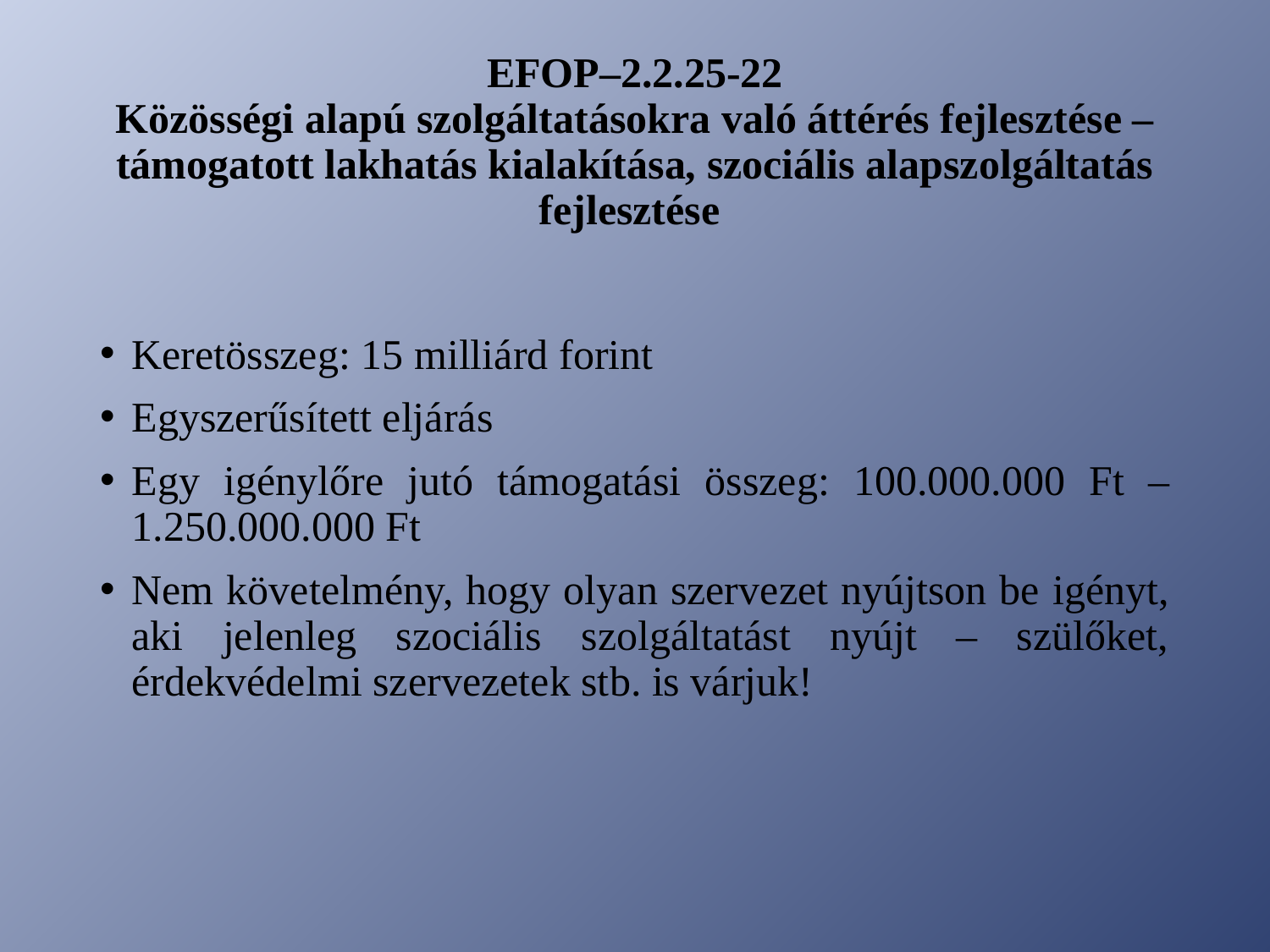

# EFOP–2.2.25-22 Közösségi alapú szolgáltatásokra való áttérés fejlesztése – támogatott lakhatás kialakítása, szociális alapszolgáltatás fejlesztése
Keretösszeg: 15 milliárd forint
Egyszerűsített eljárás
Egy igénylőre jutó támogatási összeg: 100.000.000 Ft – 1.250.000.000 Ft
Nem követelmény, hogy olyan szervezet nyújtson be igényt, aki jelenleg szociális szolgáltatást nyújt – szülőket, érdekvédelmi szervezetek stb. is várjuk!